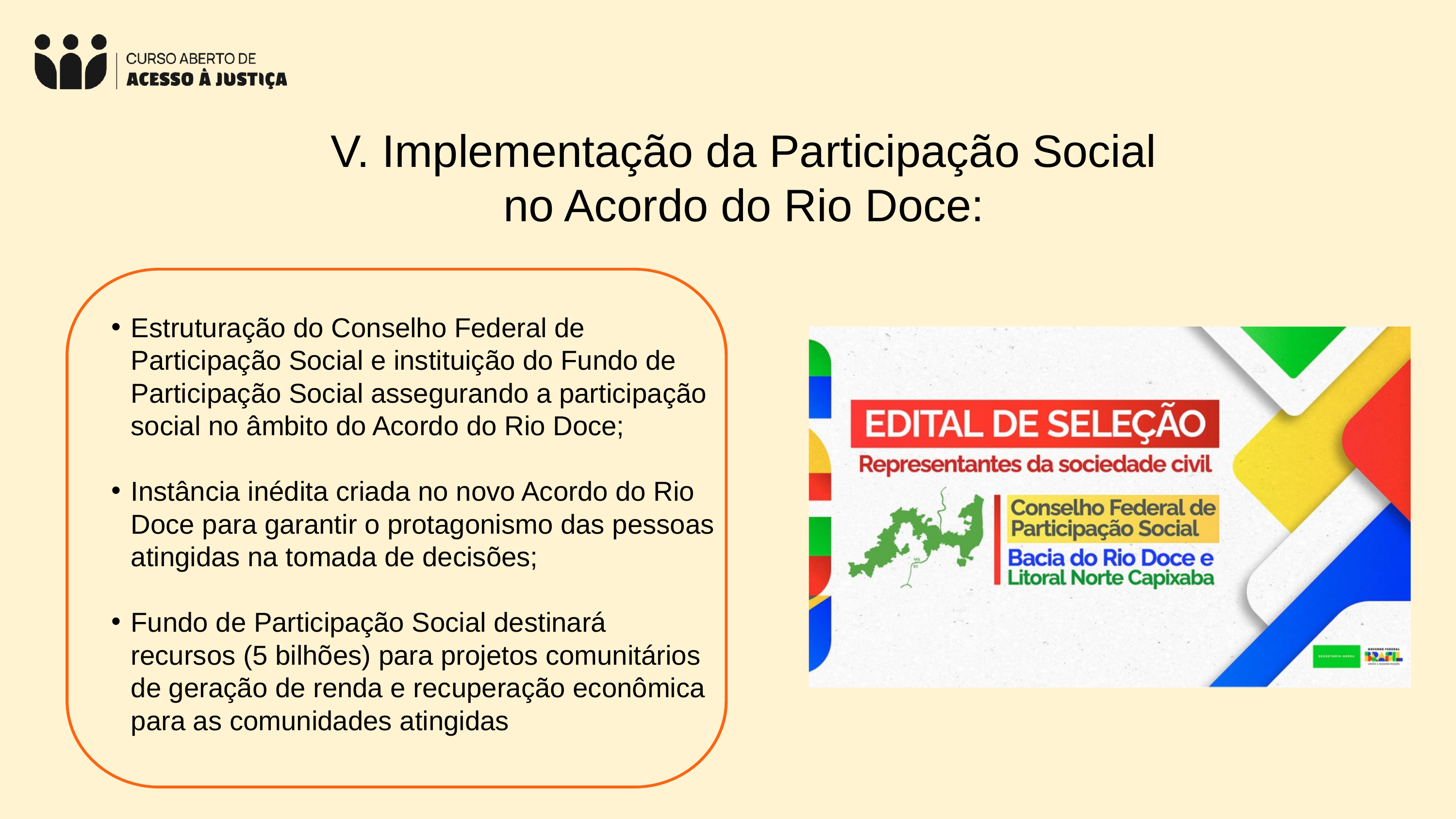

V. Implementação da Participação Social
no Acordo do Rio Doce:

Estruturação do Conselho Federal de Participação Social e instituição do Fundo de Participação Social assegurando a participação social no âmbito do Acordo do Rio Doce;

Instância inédita criada no novo Acordo do Rio Doce para garantir o protagonismo das pessoas atingidas na tomada de decisões;

Fundo de Participação Social destinará recursos (5 bilhões) para projetos comunitários de geração de renda e recuperação econômica para as comunidades atingidas